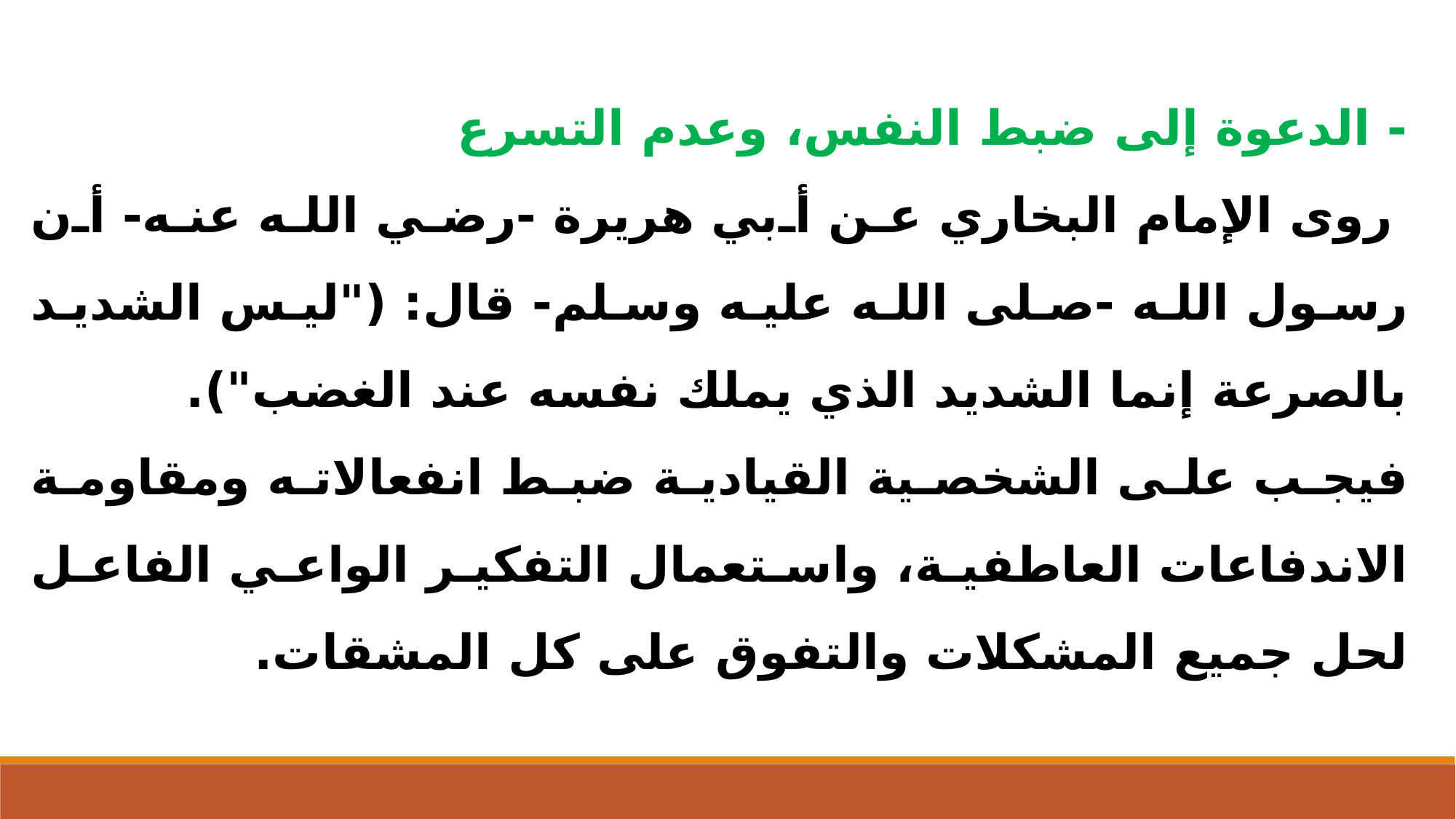

- الدعوة إلى ضبط النفس، وعدم التسرع
 روى الإمام البخاري عن أبي هريرة -رضي الله عنه- أن رسول الله -صلى الله عليه وسلم- قال: ("ليس الشديد بالصرعة إنما الشديد الذي يملك نفسه عند الغضب").
فيجب على الشخصية القيادية ضبط انفعالاته ومقاومة الاندفاعات العاطفية، واستعمال التفكير الواعي الفاعل لحل جميع المشكلات والتفوق على كل المشقات.